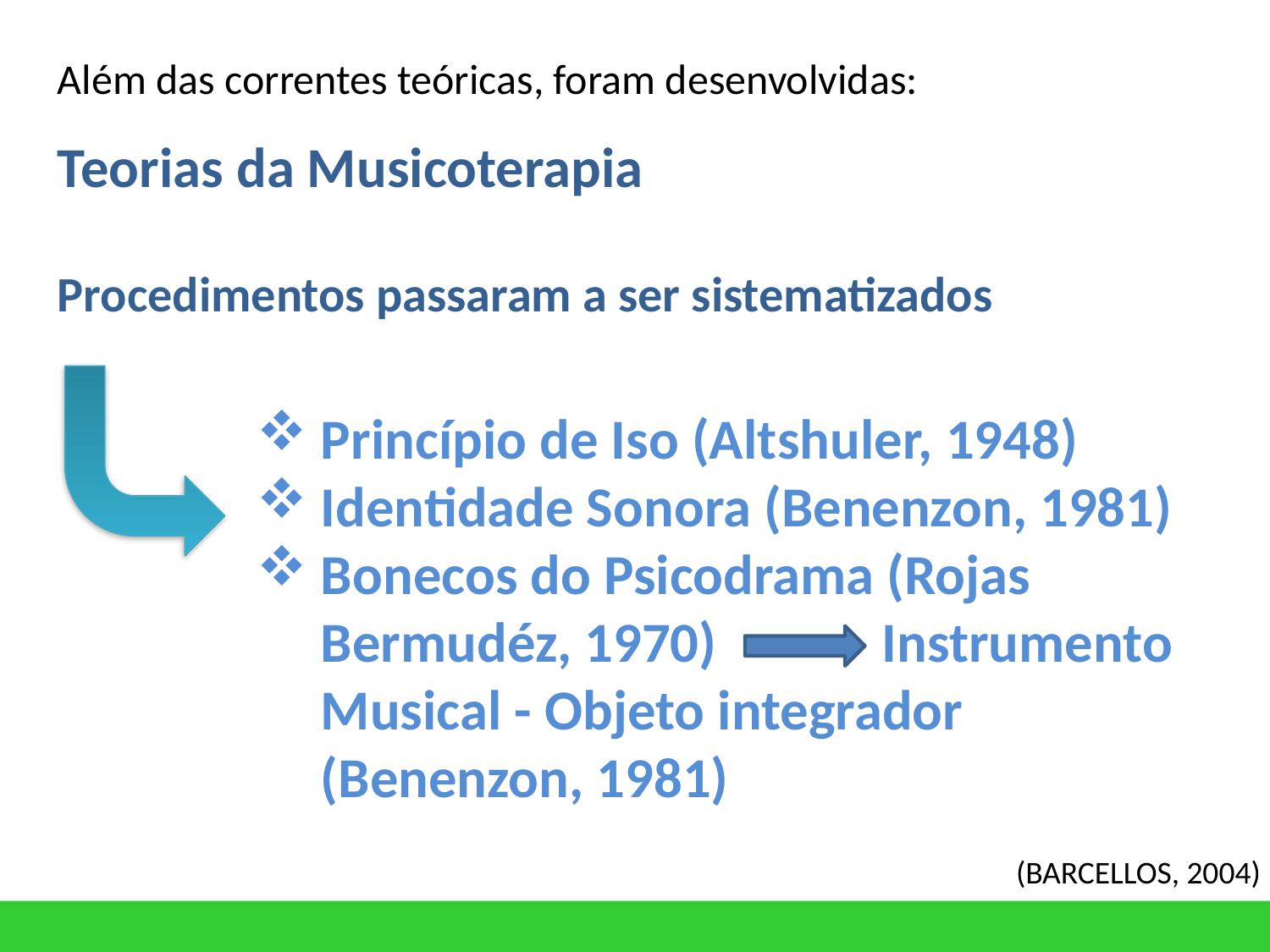

Além das correntes teóricas, foram desenvolvidas:
Teorias da Musicoterapia
Procedimentos passaram a ser sistematizados

Princípio de Iso (Altshuler, 1948)
Identidade Sonora (Benenzon, 1981)
Bonecos do Psicodrama (Rojas Bermudéz, 1970)             Instrumento Musical - Objeto integrador (Benenzon, 1981)

(BARCELLOS, 2004)

(BARCELLOS, 2004)